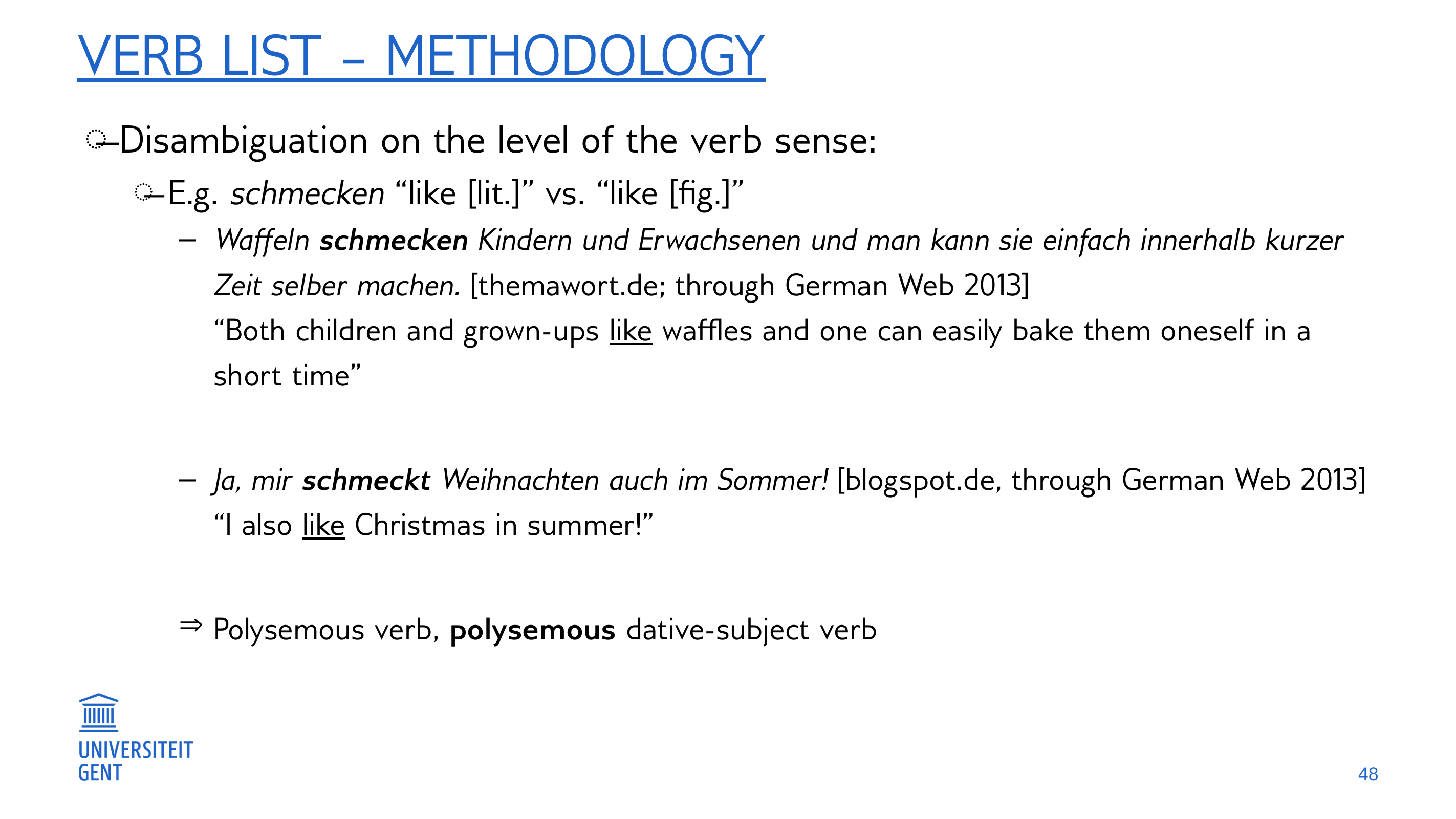

# Verb List – methodology
Disambiguation on the level of the verb sense:
E.g. schmecken “like [lit.]” vs. “like [fig.]”
Waffeln schmecken Kindern und Erwachsenen und man kann sie einfach innerhalb kurzer Zeit selber machen. [themawort.de; through German Web 2013]
“Both children and grown-ups like waffles and one can easily bake them oneself in a short time”

Ja, mir schmeckt Weihnachten auch im Sommer! [blogspot.de, through German Web 2013]
“I also like Christmas in summer!”

Polysemous verb, polysemous dative-subject verb
48